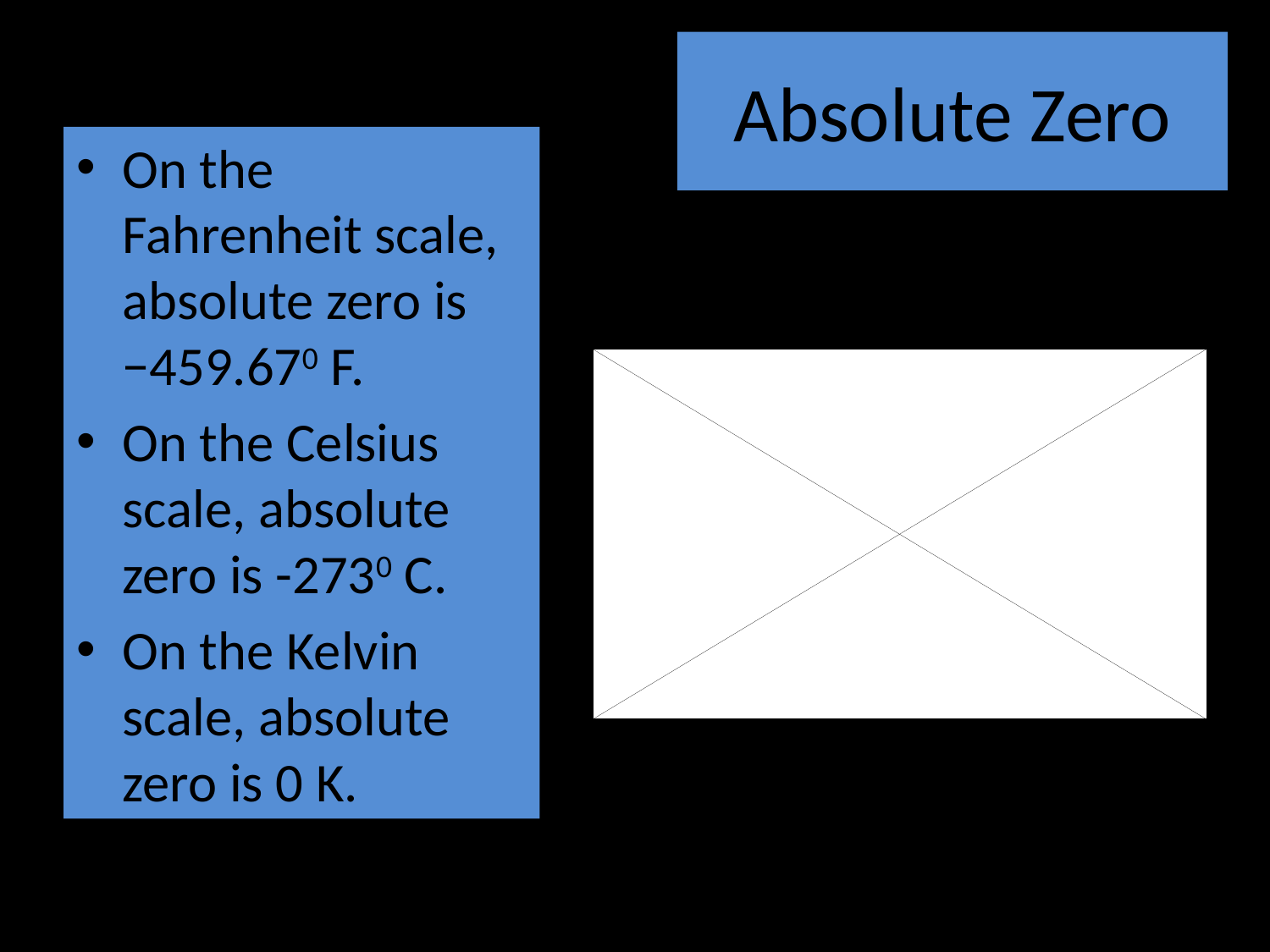

# Absolute Zero
On the Fahrenheit scale, absolute zero is −459.670 F.
On the Celsius scale, absolute zero is -2730 C.
On the Kelvin scale, absolute zero is 0 K.